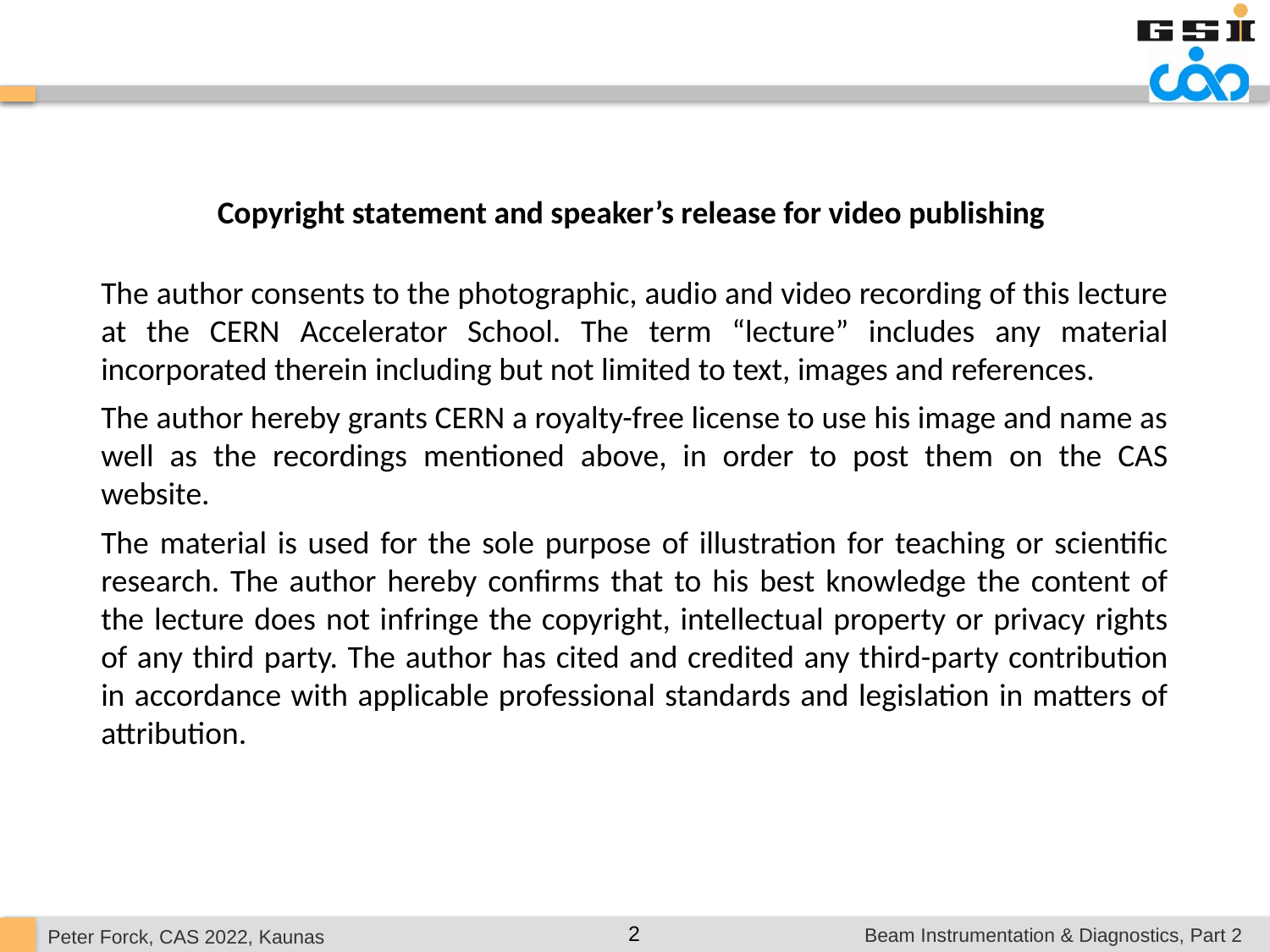

Copyright statement and speaker’s release for video publishing
The author consents to the photographic, audio and video recording of this lecture at the CERN Accelerator School. The term “lecture” includes any material incorporated therein including but not limited to text, images and references.
The author hereby grants CERN a royalty-free license to use his image and name as well as the recordings mentioned above, in order to post them on the CAS website.
The material is used for the sole purpose of illustration for teaching or scientific research. The author hereby confirms that to his best knowledge the content of the lecture does not infringe the copyright, intellectual property or privacy rights of any third party. The author has cited and credited any third-party contribution in accordance with applicable professional standards and legislation in matters of attribution.